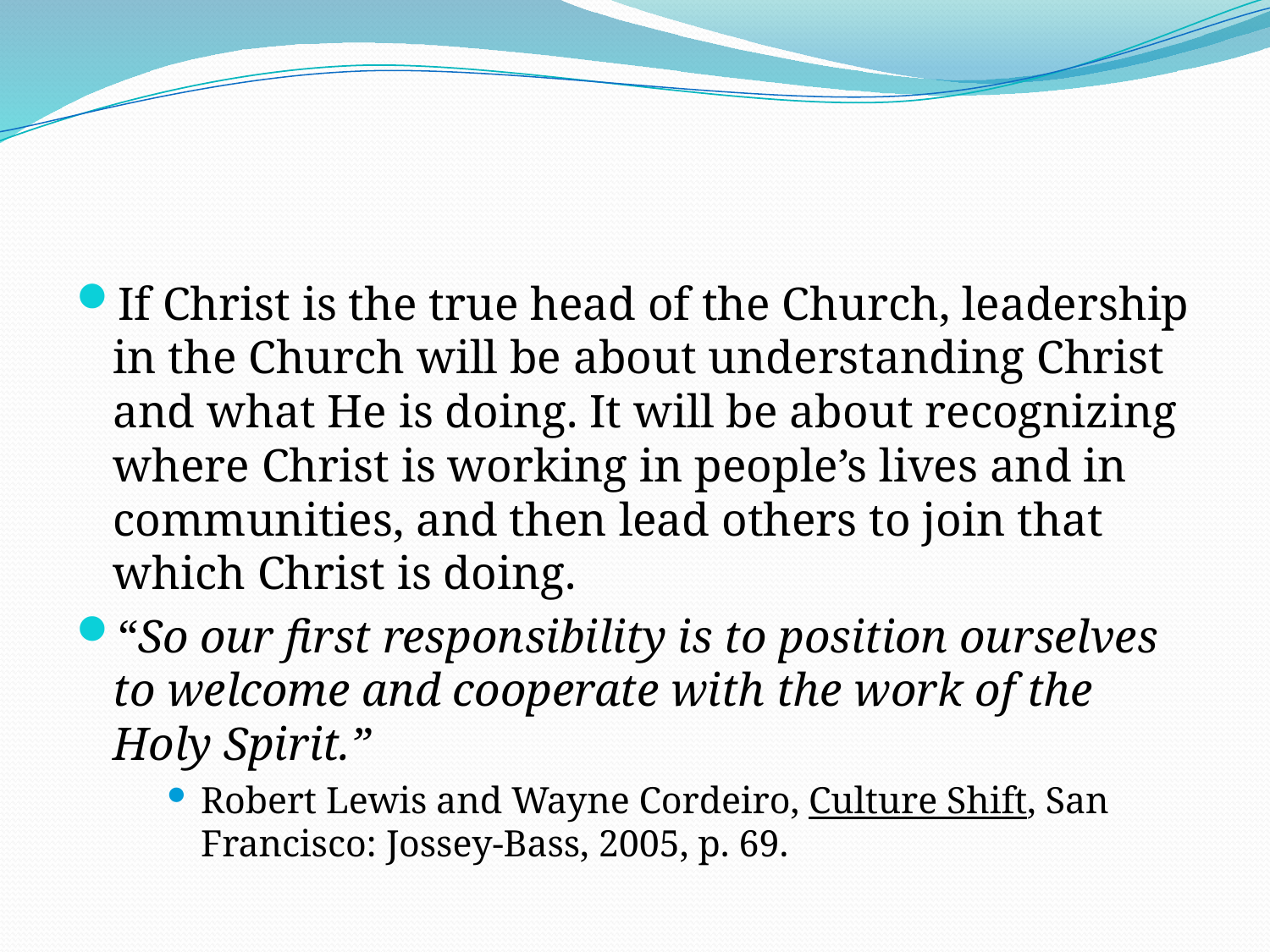

#
If Christ is the true head of the Church, leadership in the Church will be about understanding Christ and what He is doing. It will be about recognizing where Christ is working in people’s lives and in communities, and then lead others to join that which Christ is doing.
“So our first responsibility is to position ourselves to welcome and cooperate with the work of the Holy Spirit.”
Robert Lewis and Wayne Cordeiro, Culture Shift, San Francisco: Jossey-Bass, 2005, p. 69.